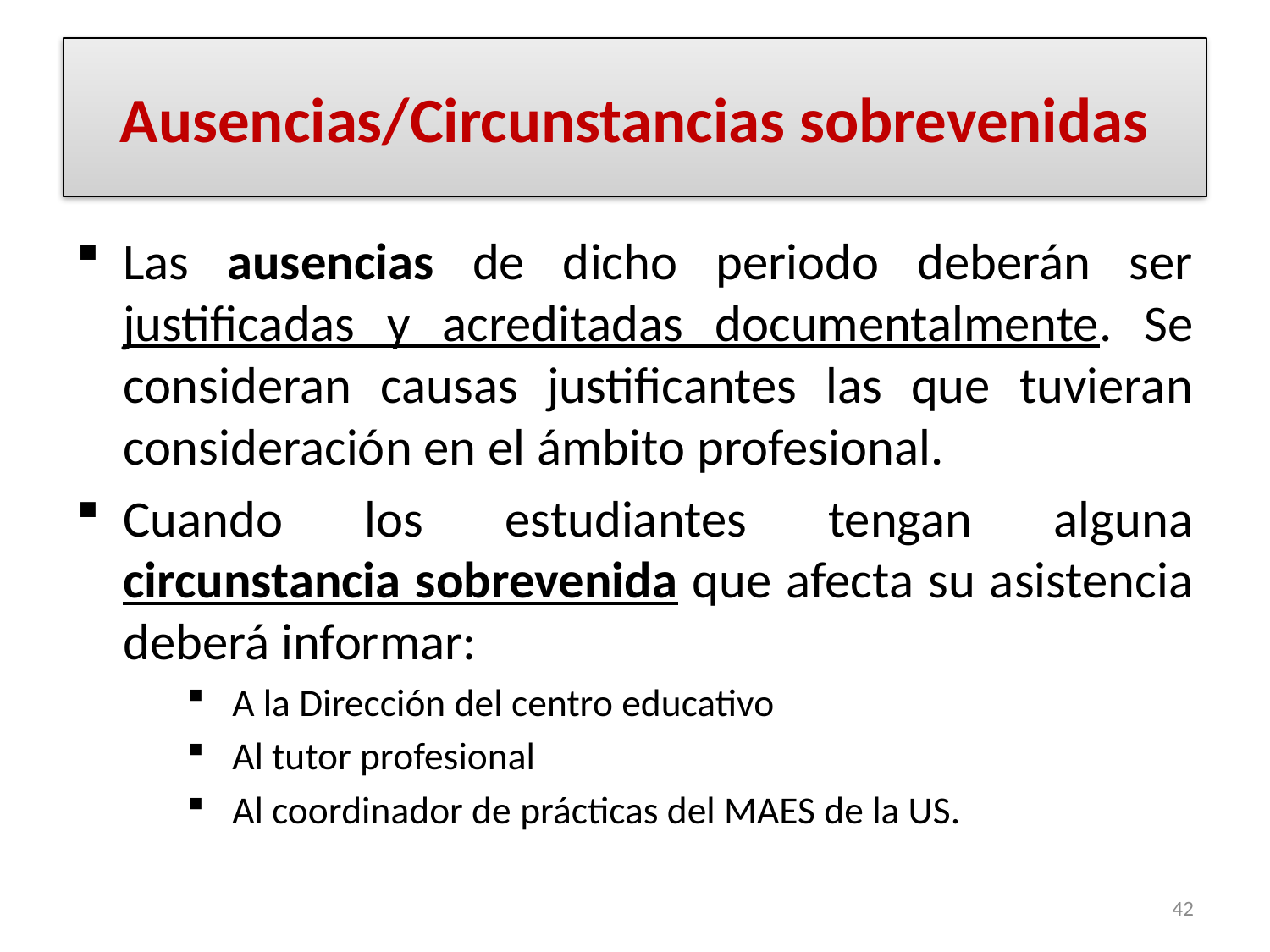

# Ausencias/Circunstancias sobrevenidas
Las ausencias de dicho periodo deberán ser justificadas y acreditadas documentalmente. Se consideran causas justificantes las que tuvieran consideración en el ámbito profesional.
Cuando los estudiantes tengan alguna circunstancia sobrevenida que afecta su asistencia deberá informar:
A la Dirección del centro educativo
Al tutor profesional
Al coordinador de prácticas del MAES de la US.
42